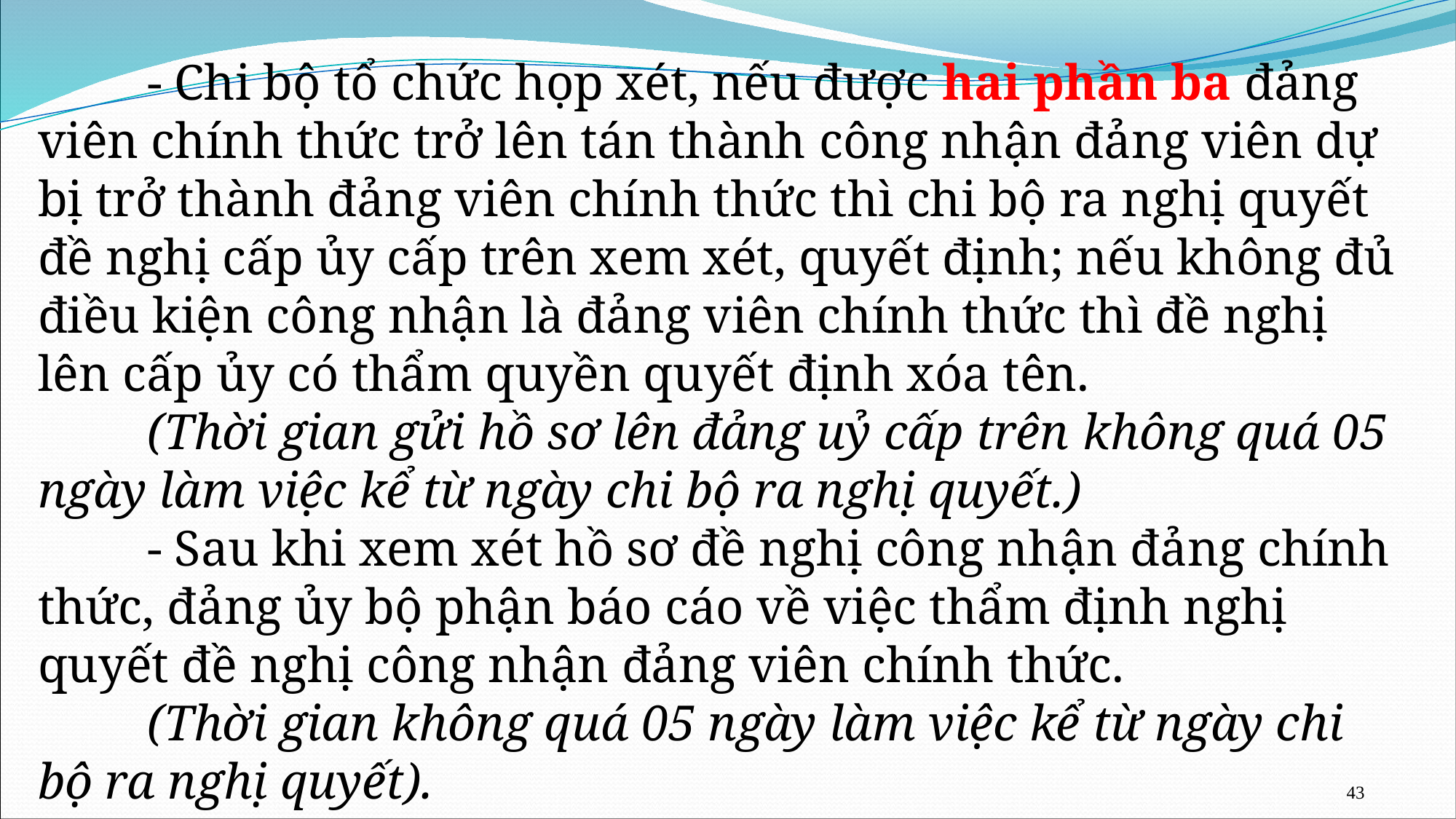

- Chi bộ tổ chức họp xét, nếu được hai phần ba đảng viên chính thức trở lên tán thành công nhận đảng viên dự bị trở thành đảng viên chính thức thì chi bộ ra nghị quyết đề nghị cấp ủy cấp trên xem xét, quyết định; nếu không đủ điều kiện công nhận là đảng viên chính thức thì đề nghị lên cấp ủy có thẩm quyền quyết định xóa tên.
	(Thời gian gửi hồ sơ lên đảng uỷ cấp trên không quá 05 ngày làm việc kể từ ngày chi bộ ra nghị quyết.)
	- Sau khi xem xét hồ sơ đề nghị công nhận đảng chính thức, đảng ủy bộ phận báo cáo về việc thẩm định nghị quyết đề nghị công nhận đảng viên chính thức.
	(Thời gian không quá 05 ngày làm việc kể từ ngày chi bộ ra nghị quyết).